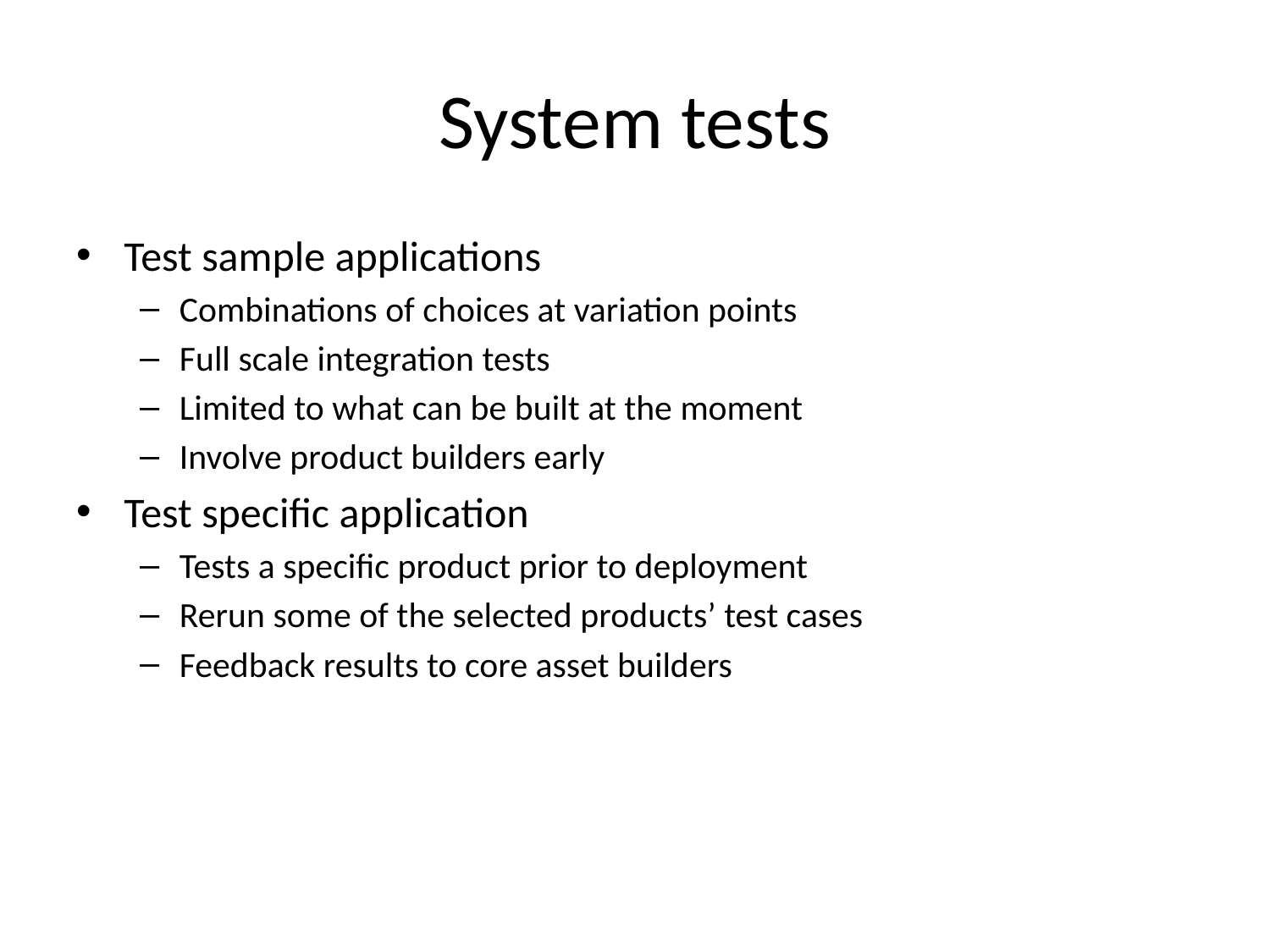

# System tests
Test sample applications
Combinations of choices at variation points
Full scale integration tests
Limited to what can be built at the moment
Involve product builders early
Test specific application
Tests a specific product prior to deployment
Rerun some of the selected products’ test cases
Feedback results to core asset builders